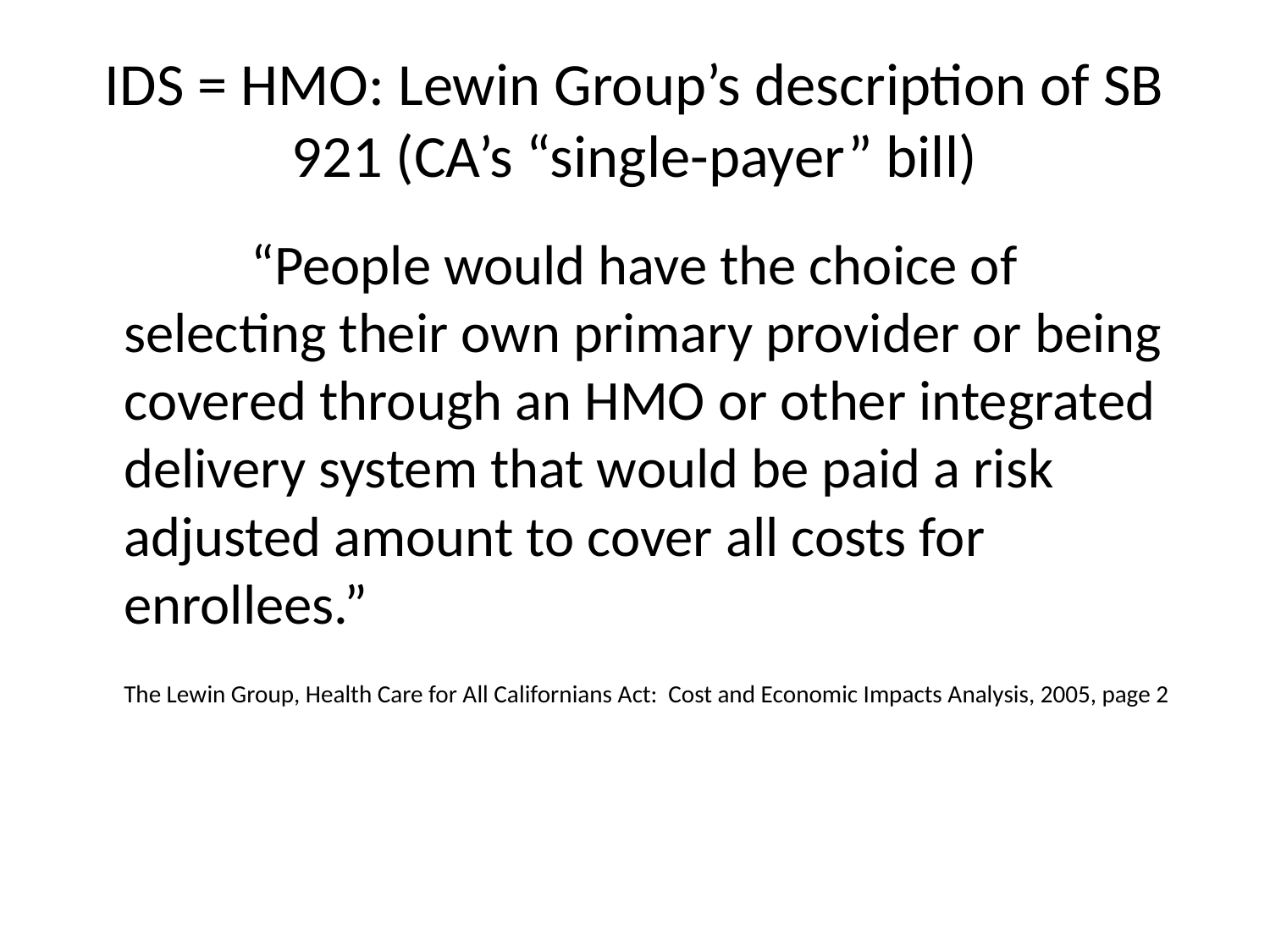

# IDS = HMO: Lewin Group’s description of SB 921 (CA’s “single-payer” bill)
		“People would have the choice of selecting their own primary provider or being covered through an HMO or other integrated delivery system that would be paid a risk adjusted amount to cover all costs for enrollees.”
	The Lewin Group, Health Care for All Californians Act:  Cost and Economic Impacts Analysis, 2005, page 2